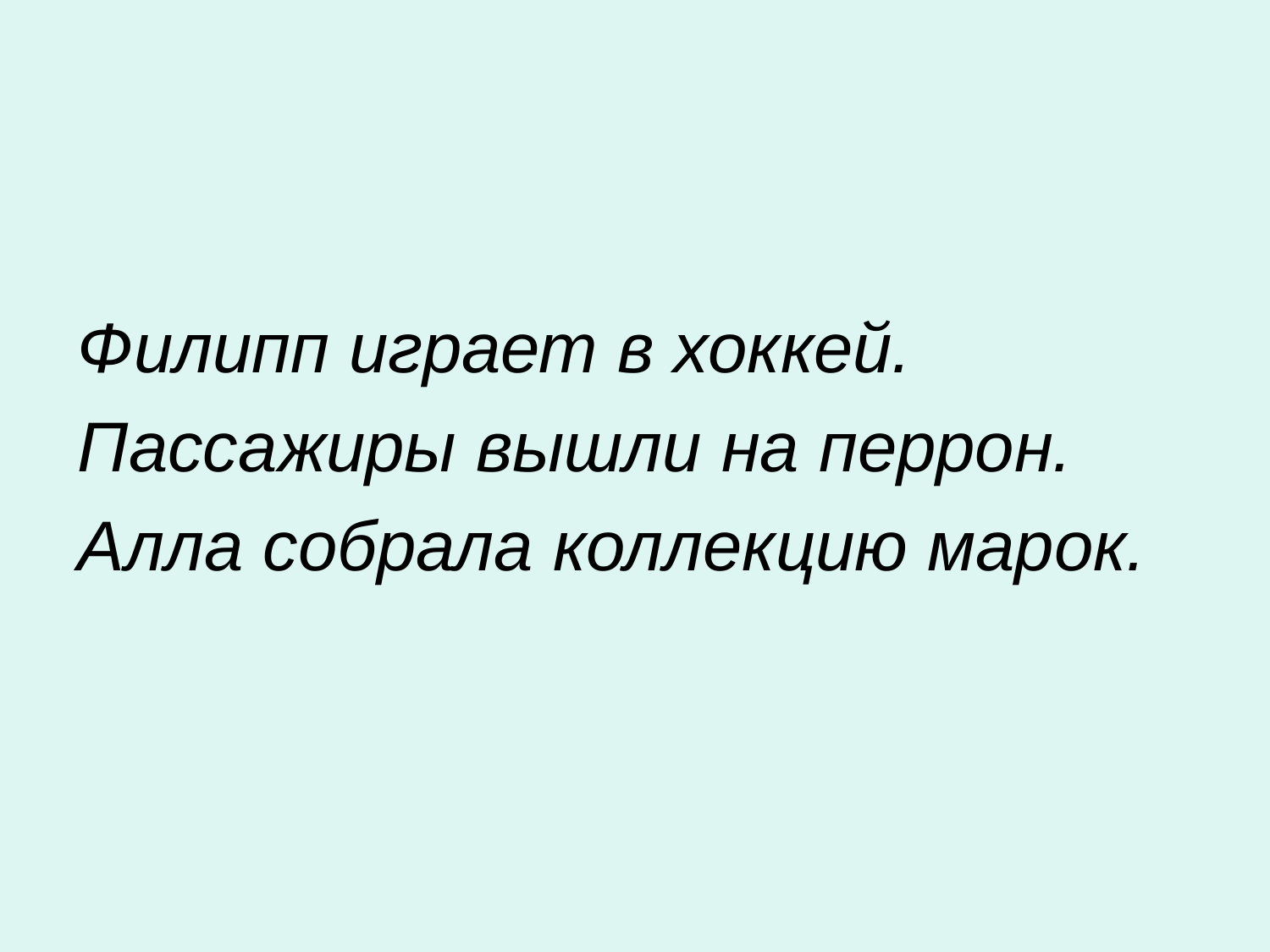

Филипп играет в хоккей.
Пассажиры вышли на перрон.
Алла собрала коллекцию марок.